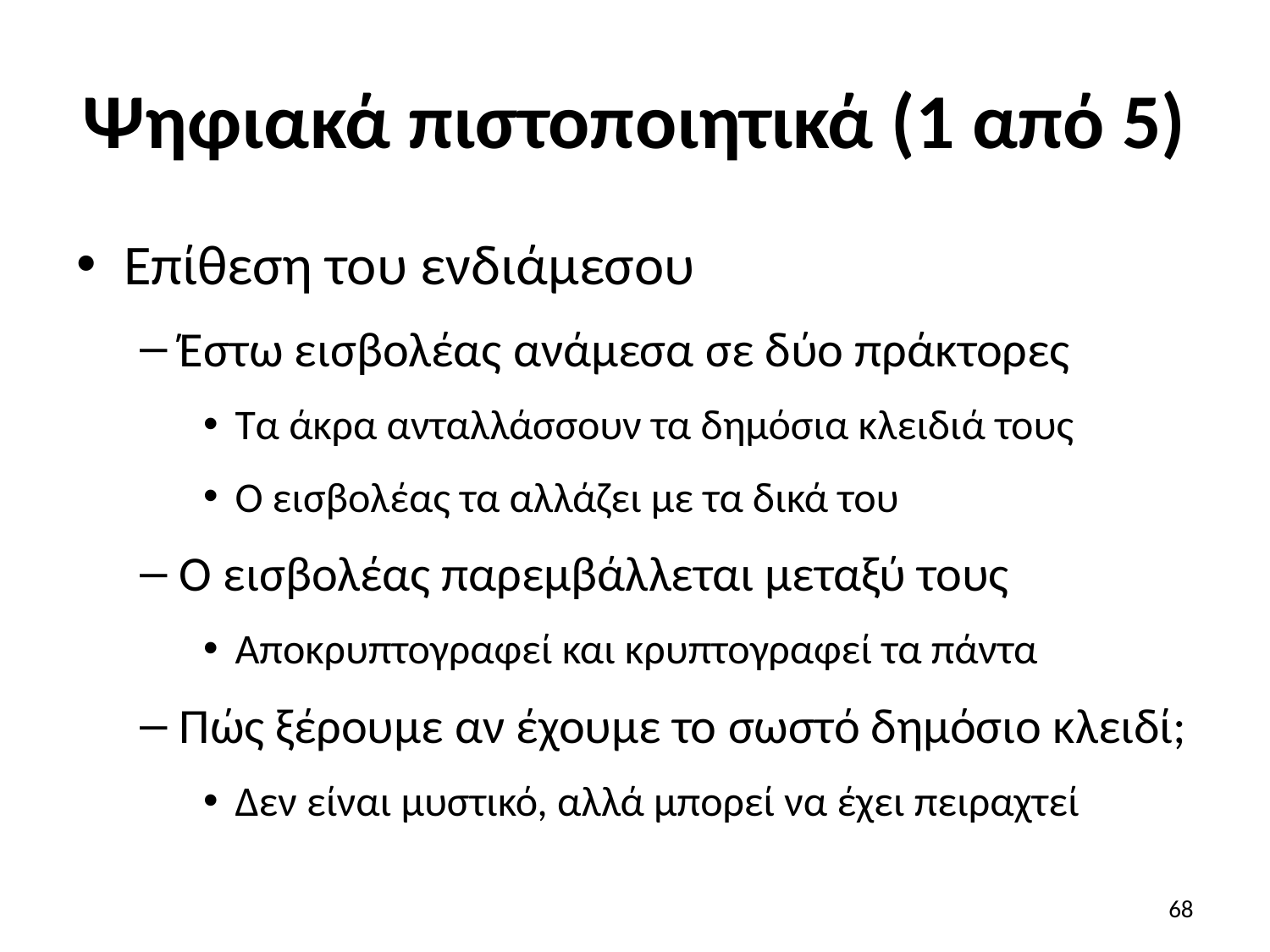

# Ψηφιακά πιστοποιητικά (1 από 5)
Επίθεση του ενδιάμεσου
Έστω εισβολέας ανάμεσα σε δύο πράκτορες
Τα άκρα ανταλλάσσουν τα δημόσια κλειδιά τους
Ο εισβολέας τα αλλάζει με τα δικά του
Ο εισβολέας παρεμβάλλεται μεταξύ τους
Αποκρυπτογραφεί και κρυπτογραφεί τα πάντα
Πώς ξέρουμε αν έχουμε το σωστό δημόσιο κλειδί;
Δεν είναι μυστικό, αλλά μπορεί να έχει πειραχτεί
68